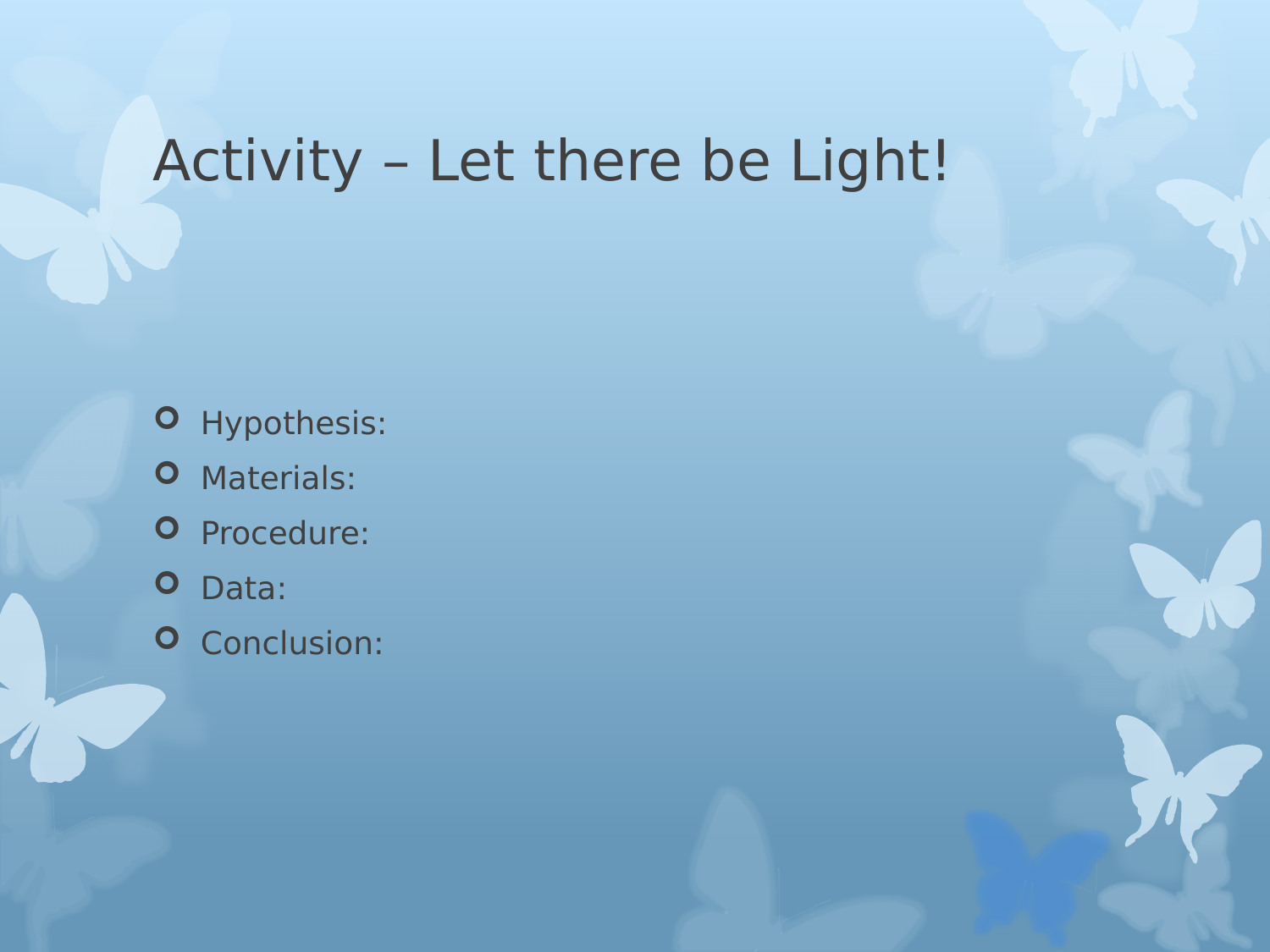

# Activity – Let there be Light!
Hypothesis:
Materials:
Procedure:
Data:
Conclusion: